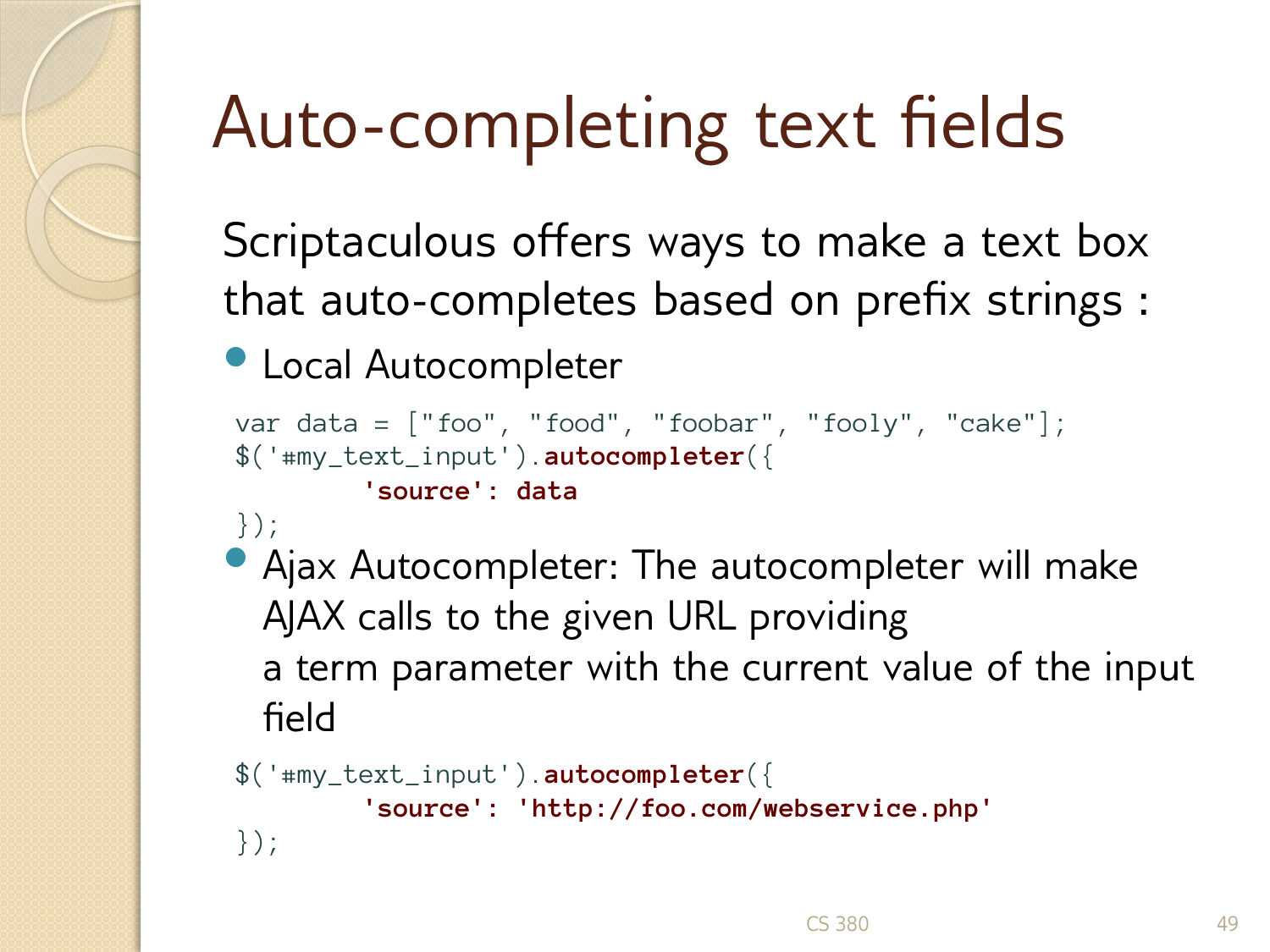

# Auto-completing text fields
Scriptaculous offers ways to make a text box that auto-completes based on prefix strings :
Local Autocompleter

Ajax Autocompleter: The autocompleter will make AJAX calls to the given URL providing a term parameter with the current value of the input field
var data = ["foo", "food", "foobar", "fooly", "cake"];
$('#my_text_input').autocompleter({
	'source': data
});
$('#my_text_input').autocompleter({
	'source': 'http://foo.com/webservice.php'
});
CS 380
49